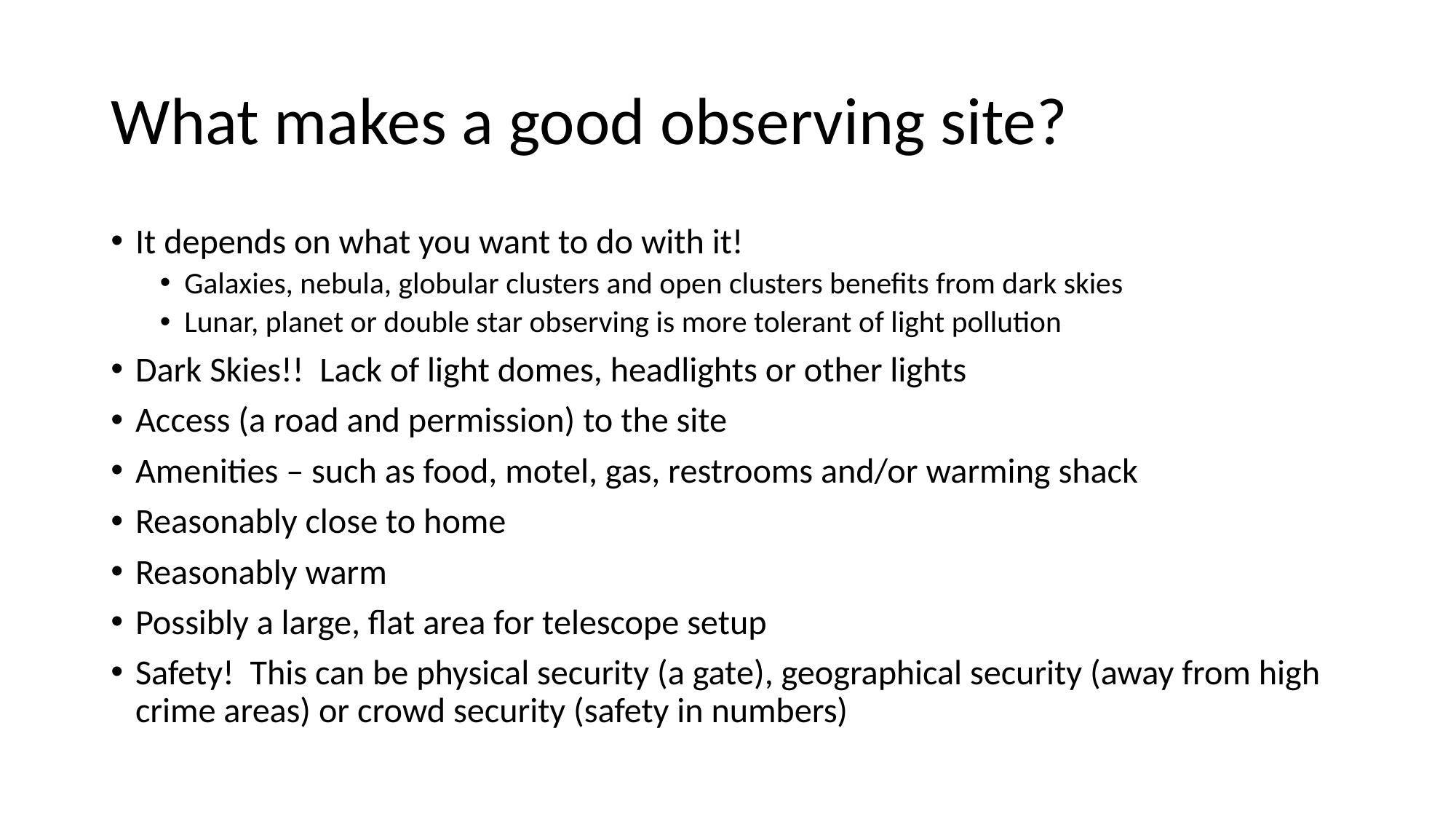

# What makes a good observing site?
It depends on what you want to do with it!
Galaxies, nebula, globular clusters and open clusters benefits from dark skies
Lunar, planet or double star observing is more tolerant of light pollution
Dark Skies!!  Lack of light domes, headlights or other lights
Access (a road and permission) to the site
Amenities – such as food, motel, gas, restrooms and/or warming shack
Reasonably close to home
Reasonably warm
Possibly a large, flat area for telescope setup
Safety!  This can be physical security (a gate), geographical security (away from high crime areas) or crowd security (safety in numbers)